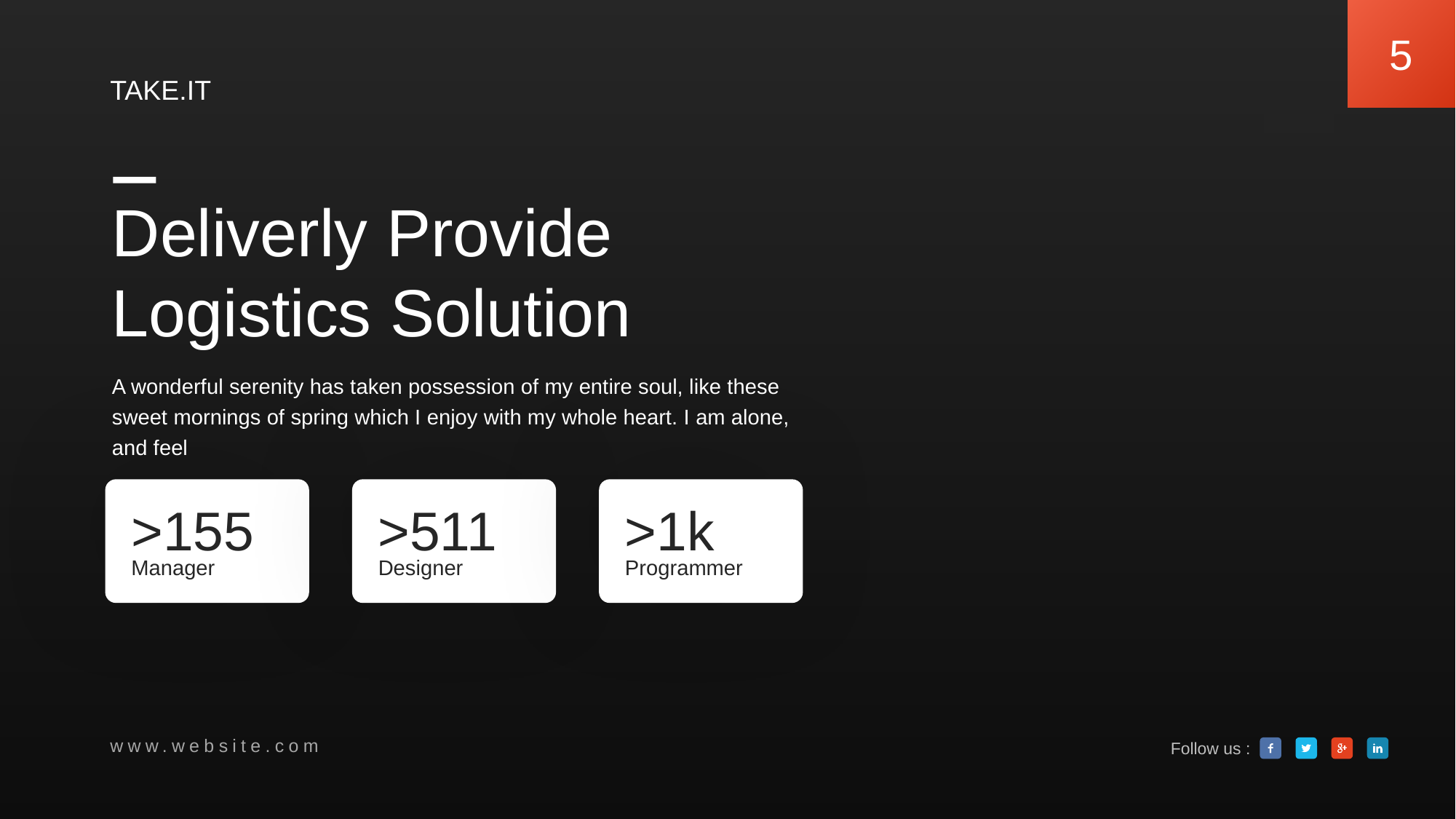

Deliverly Provide Logistics Solution
A wonderful serenity has taken possession of my entire soul, like these sweet mornings of spring which I enjoy with my whole heart. I am alone, and feel

>155
Manager

>511
Designer

>1k
Programmer